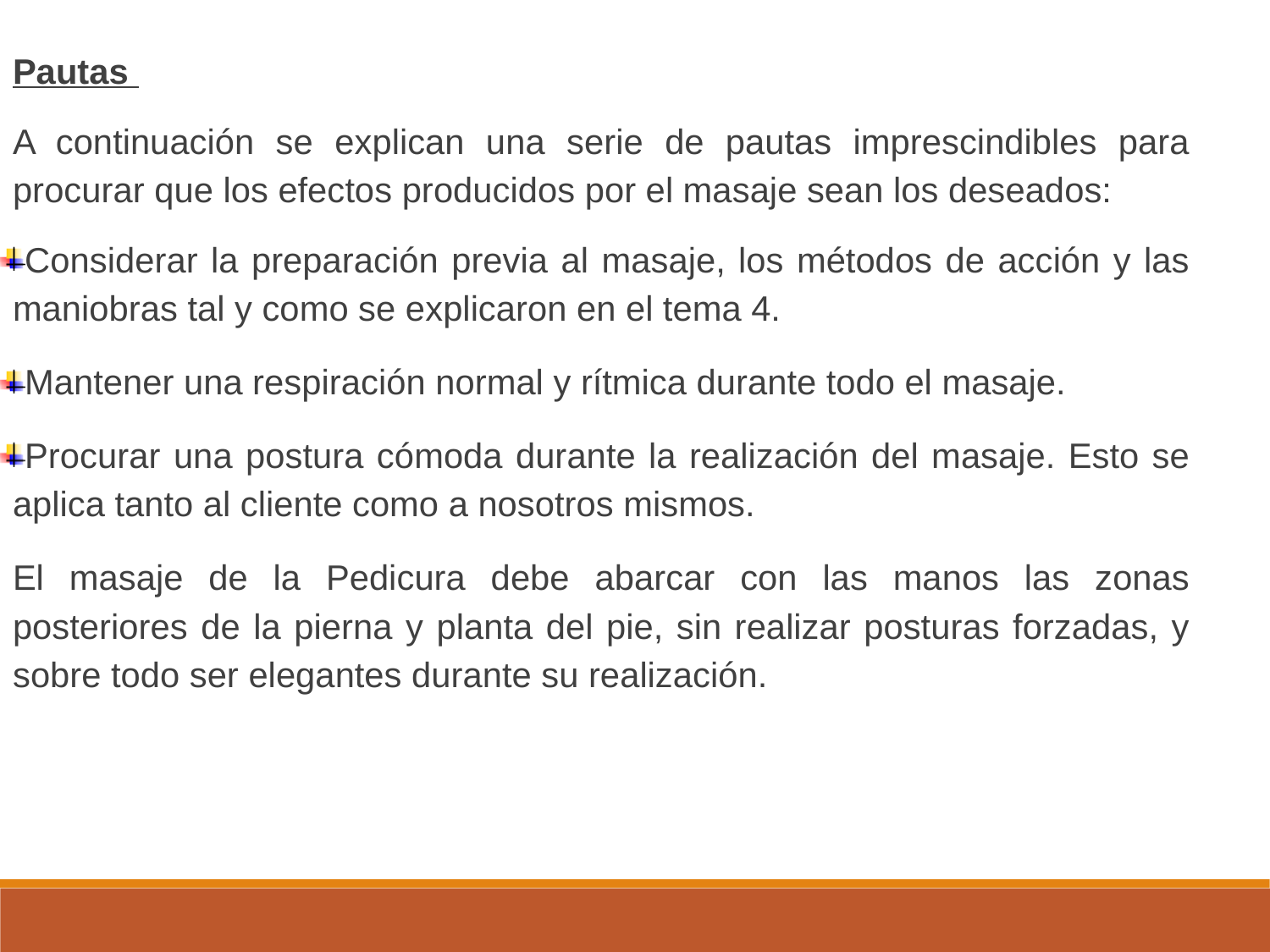

Pautas
A continuación se explican una serie de pautas imprescindibles para procurar que los efectos producidos por el masaje sean los deseados:
Considerar la preparación previa al masaje, los métodos de acción y las maniobras tal y como se explicaron en el tema 4.
Mantener una respiración normal y rítmica durante todo el masaje.
Procurar una postura cómoda durante la realización del masaje. Esto se aplica tanto al cliente como a nosotros mismos.
El masaje de la Pedicura debe abarcar con las manos las zonas posteriores de la pierna y planta del pie, sin realizar posturas forzadas, y sobre todo ser elegantes durante su realización.